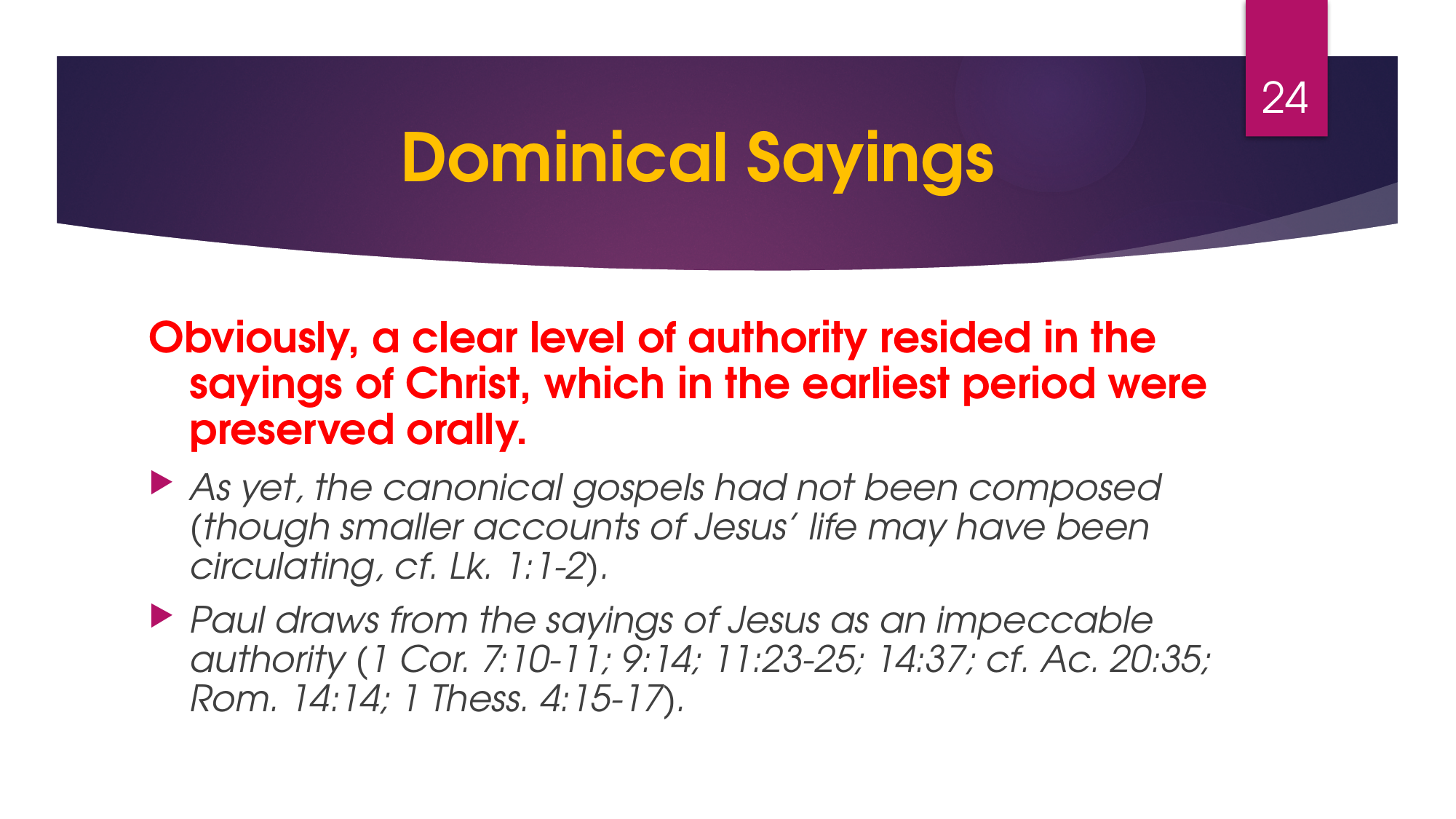

24
# Dominical Sayings
Obviously, a clear level of authority resided in the sayings of Christ, which in the earliest period were preserved orally.
As yet, the canonical gospels had not been composed (though smaller accounts of Jesus’ life may have been circulating, cf. Lk. 1:1-2).
Paul draws from the sayings of Jesus as an impeccable authority (1 Cor. 7:10-11; 9:14; 11:23-25; 14:37; cf. Ac. 20:35; Rom. 14:14; 1 Thess. 4:15-17).